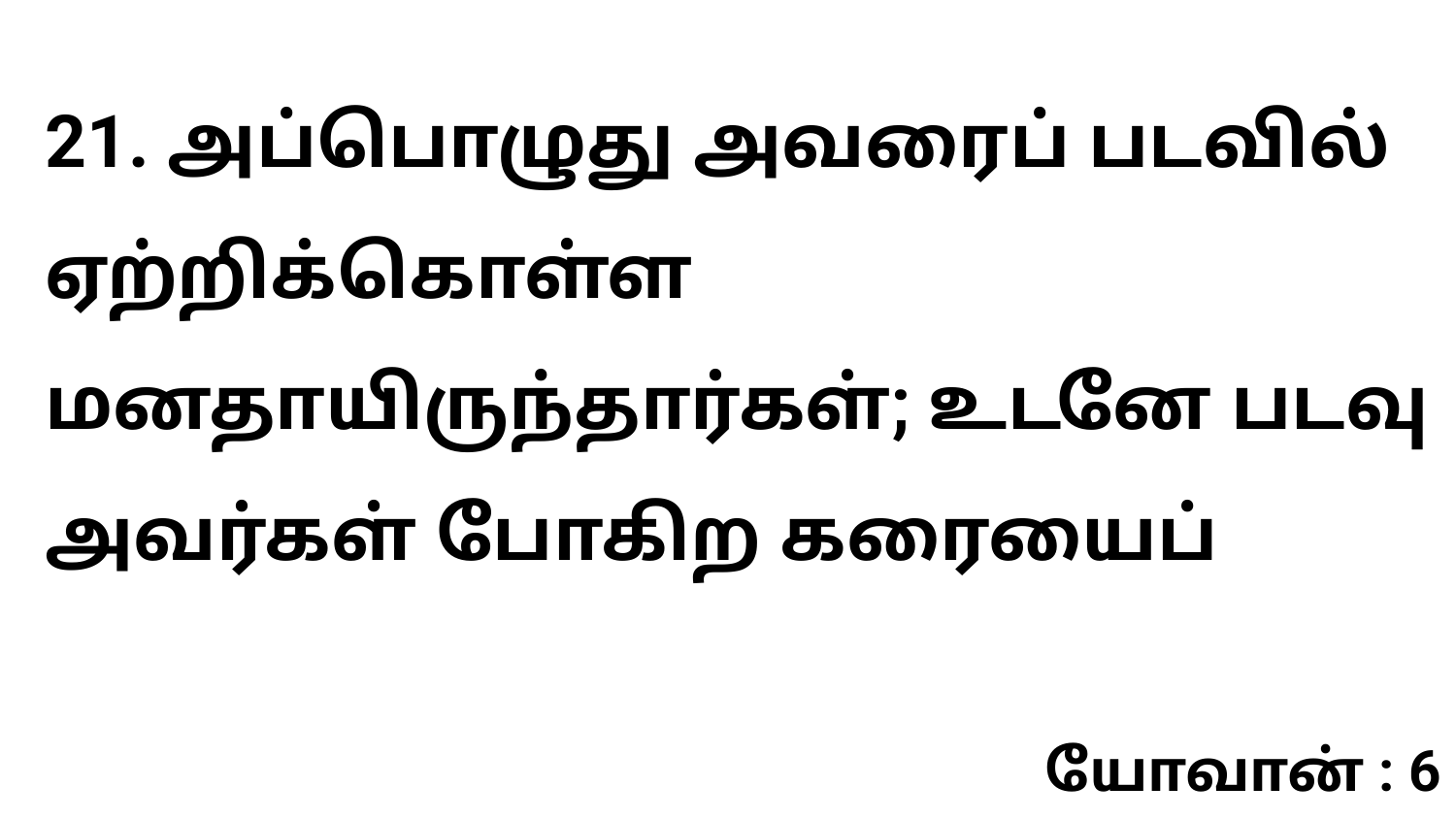

21. அப்பொழுது அவரைப் படவில் ஏற்றிக்கொள்ள மனதாயிருந்தார்கள்; உடனே படவு அவர்கள் போகிற கரையைப்
யோவான் : 6